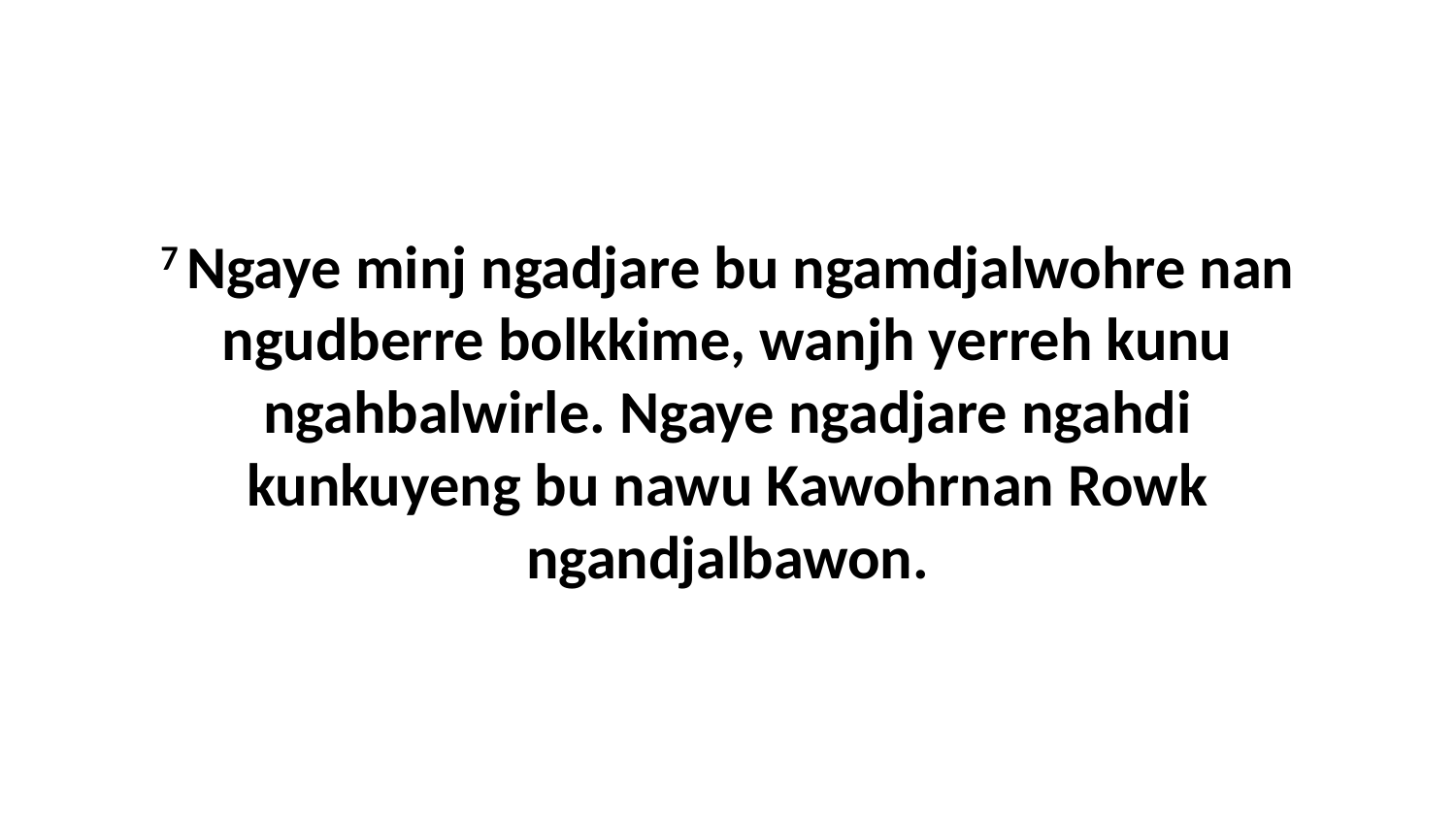

7 Ngaye minj ngadjare bu ngamdjalwohre nan ngudberre bolkkime, wanjh yerreh kunu ngahbalwirle. Ngaye ngadjare ngahdi kunkuyeng bu nawu Kawohrnan Rowk ngandjalbawon.